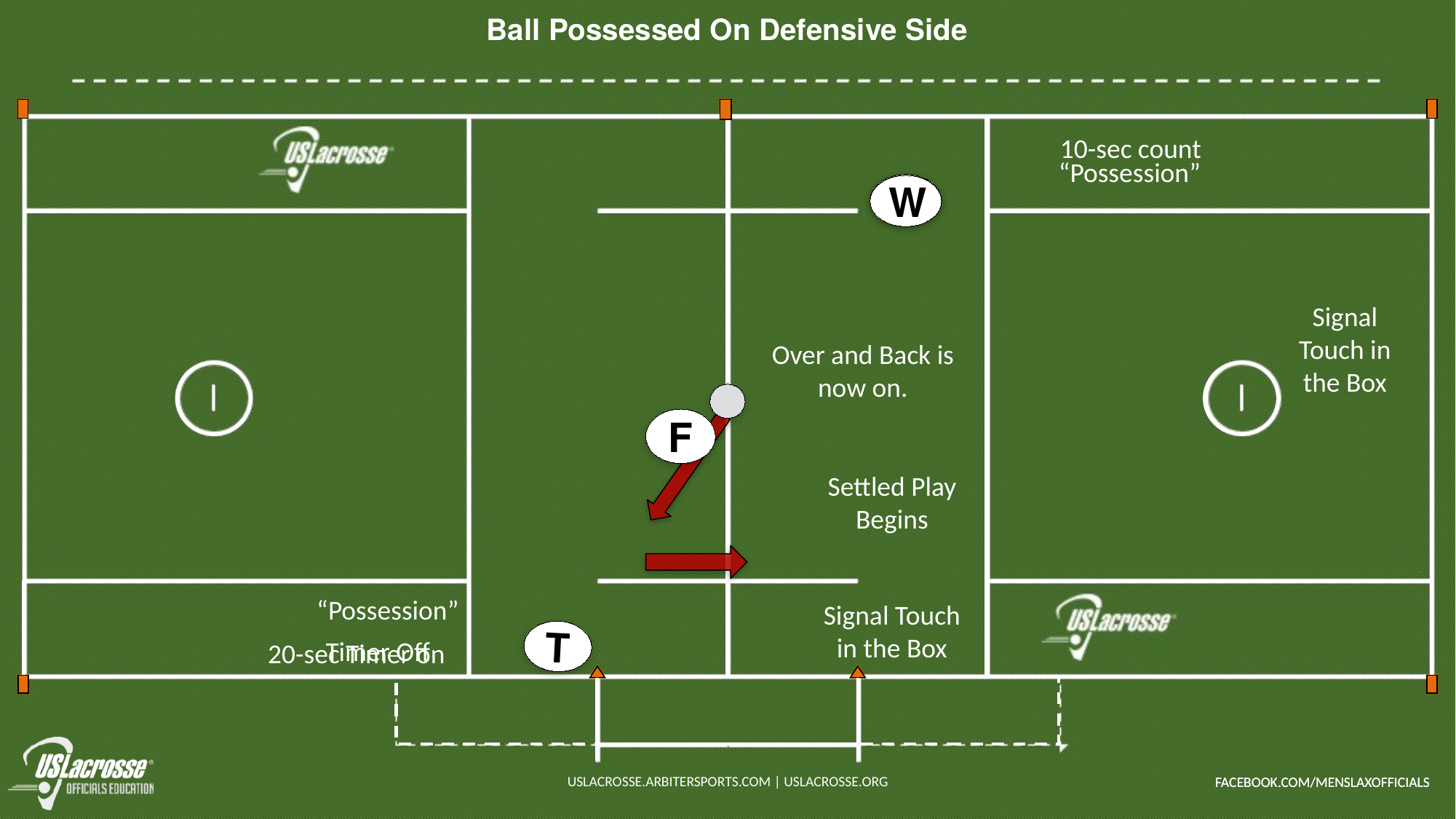

# Ball Possessed On Defensive Side
10-sec count
“Possession”
L
W
Signal Touch in the Box
Over and Back is now on.

F

Settled Play Begins

“Possession”
Signal Touch in the Box
T
Timer Off
20-sec Timer on
USLACROSSE.ARBITERSPORTS.COM | USLACROSSE.ORG